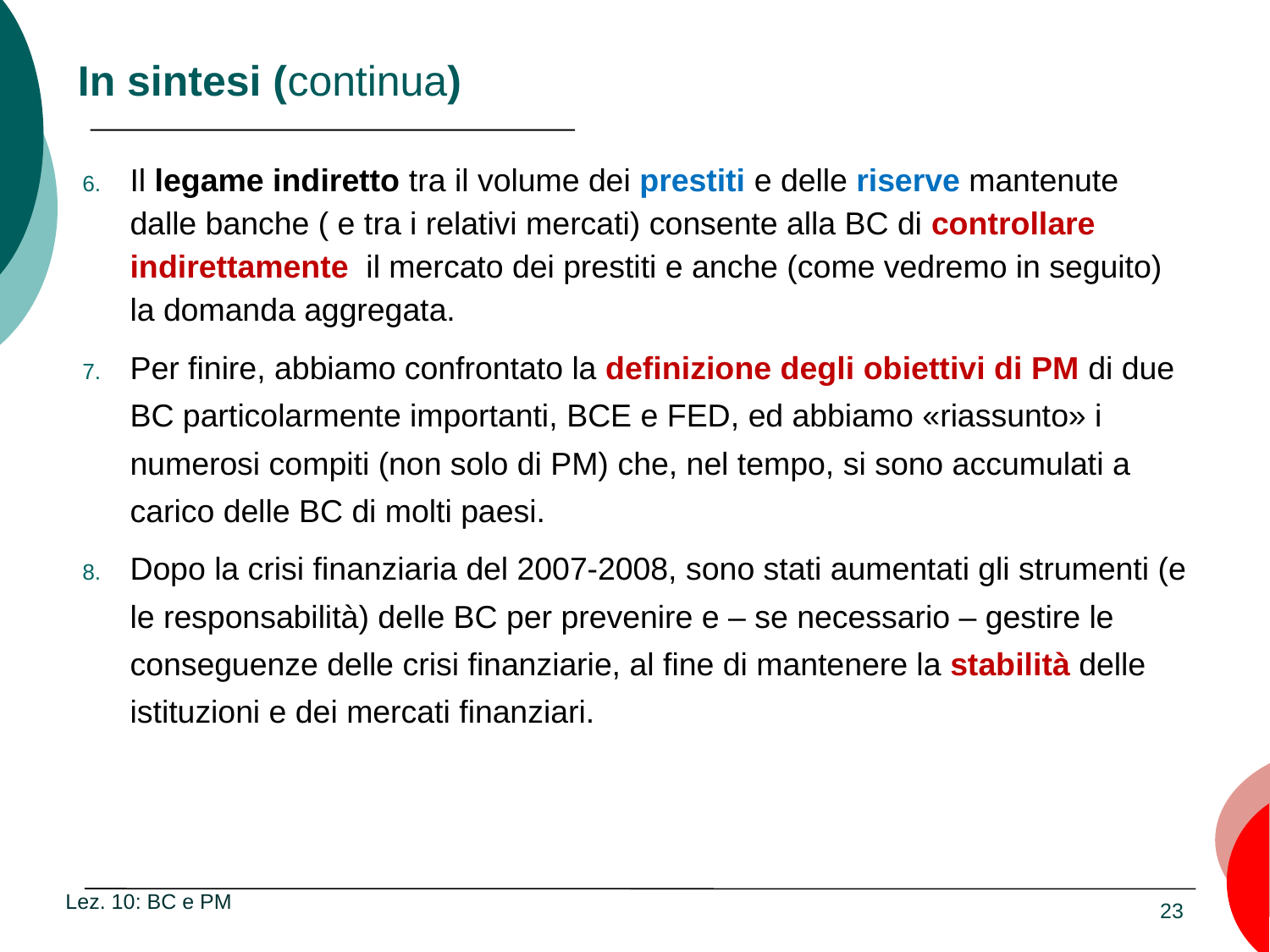

# In sintesi (continua)
Il legame indiretto tra il volume dei prestiti e delle riserve mantenute dalle banche ( e tra i relativi mercati) consente alla BC di controllare indirettamente  il mercato dei prestiti e anche (come vedremo in seguito) la domanda aggregata.
Per finire, abbiamo confrontato la definizione degli obiettivi di PM di due BC particolarmente importanti, BCE e FED, ed abbiamo «riassunto» i numerosi compiti (non solo di PM) che, nel tempo, si sono accumulati a carico delle BC di molti paesi.
Dopo la crisi finanziaria del 2007-2008, sono stati aumentati gli strumenti (e le responsabilità) delle BC per prevenire e – se necessario – gestire le conseguenze delle crisi finanziarie, al fine di mantenere la stabilità delle istituzioni e dei mercati finanziari.
Lez. 10: BC e PM